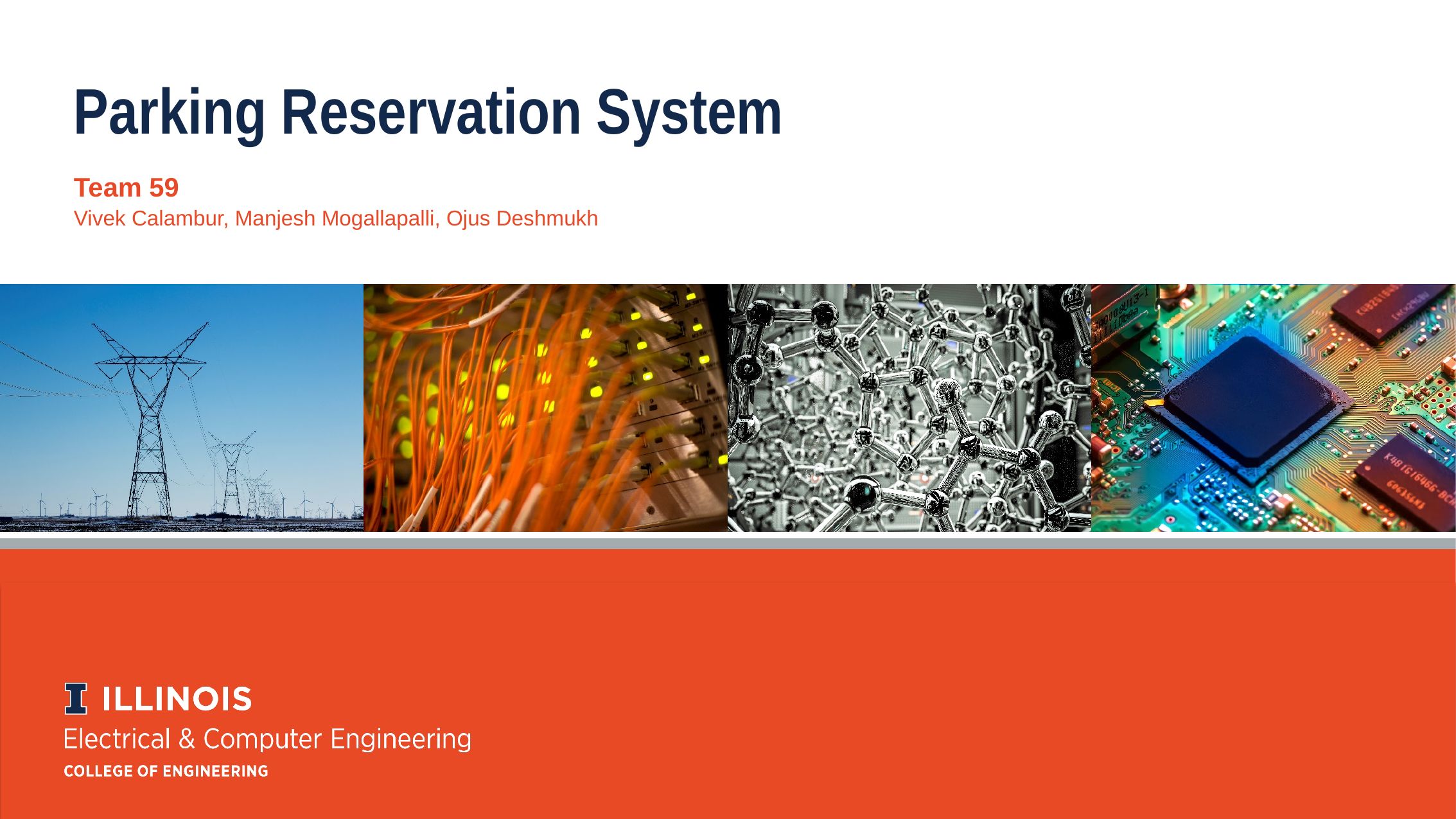

Parking Reservation System
Team 59
Vivek Calambur, Manjesh Mogallapalli, Ojus Deshmukh